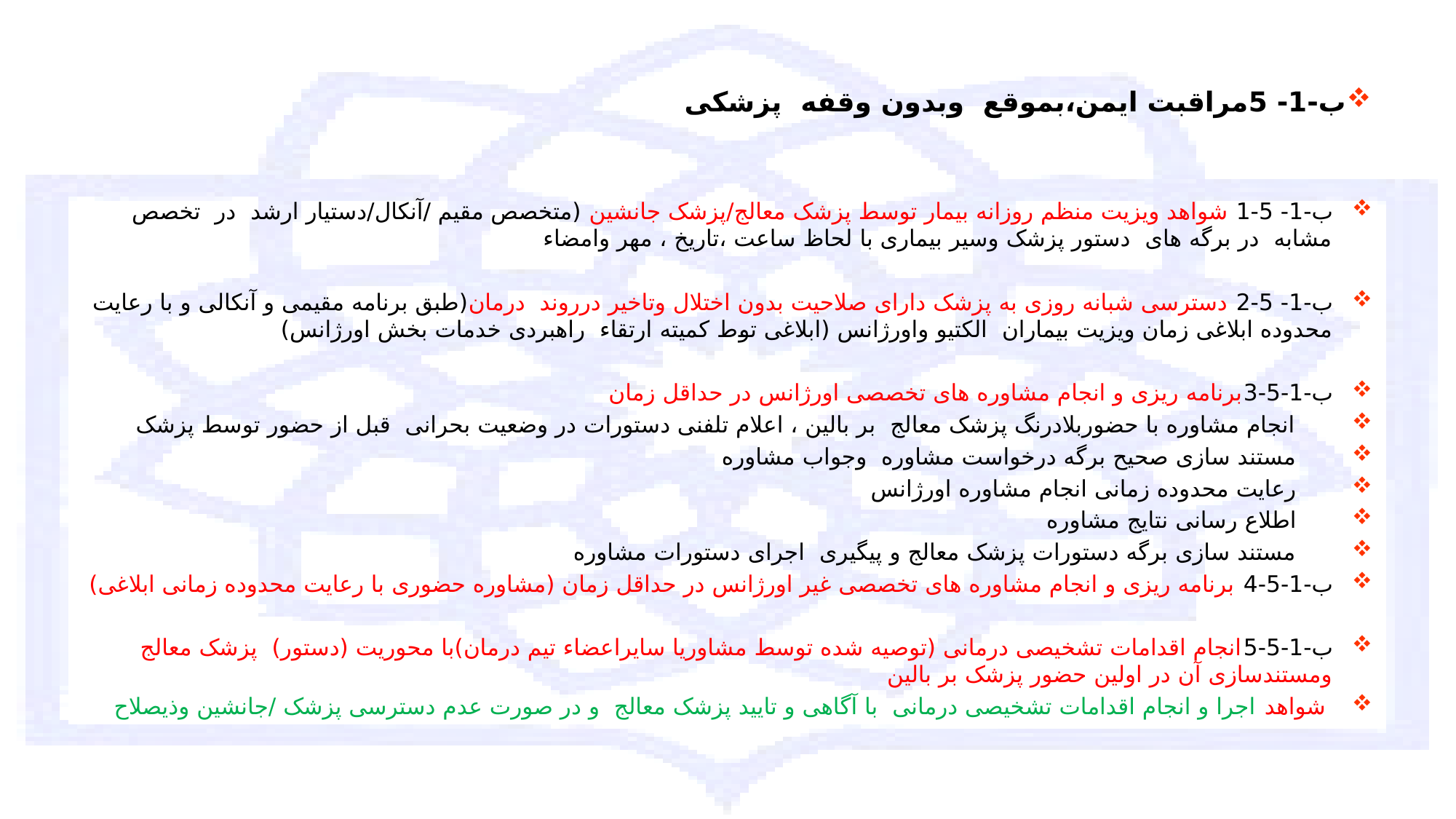

# ب-1- 5مراقبت ایمن،بموقع  وبدون وقفه  پزشکی
ب-1- 5-1 شواهد ویزیت منظم روزانه بیمار توسط پزشک معالج/پزشک جانشین (متخصص مقیم /آنکال/دستیار ارشد  در  تخصص مشابه  در برگه های  دستور پزشک وسیر بیماری با لحاظ ساعت ،تاریخ ، مهر وامضاء

ب-1- 5-2 دسترسی شبانه روزی به پزشک دارای صلاحیت بدون اختلال وتاخیر درروند  درمان(طبق برنامه مقیمی و آنکالی و با رعایت محدوده ابلاغی زمان ویزیت بیماران  الکتیو واورژانس (ابلاغی توط کمیته ارتقاء  راهبردی خدمات بخش اورژانس)

ب-1-5-3برنامه ریزی و انجام مشاوره های تخصصی اورژانس در حداقل زمان
     انجام مشاوره با حضوربلادرنگ پزشک معالج  بر بالین ، اعلام تلفنی دستورات در وضعیت بحرانی  قبل از حضور توسط پزشک
     مستند سازی صحیح برگه درخواست مشاوره  وجواب مشاوره
     رعایت محدوده زمانی انجام مشاوره اورژانس
     اطلاع رسانی نتایج مشاوره
     مستند سازی برگه دستورات پزشک معالج و پیگیری  اجرای دستورات مشاوره
ب-1-5-4 برنامه ریزی و انجام مشاوره های تخصصی غیر اورژانس در حداقل زمان (مشاوره حضوری با رعایت محدوده زمانی ابلاغی)

ب-1-5-5انجام اقدامات تشخیصی درمانی (توصیه شده توسط مشاوریا سایراعضاء تیم درمان)با محوریت (دستور)  پزشک معالج ومستندسازی آن در اولین حضور پزشک بر بالین
 شواهد اجرا و انجام اقدامات تشخیصی درمانی  با آگاهی و تایید پزشک معالج  و در صورت عدم دسترسی پزشک /جانشین وذیصلاح